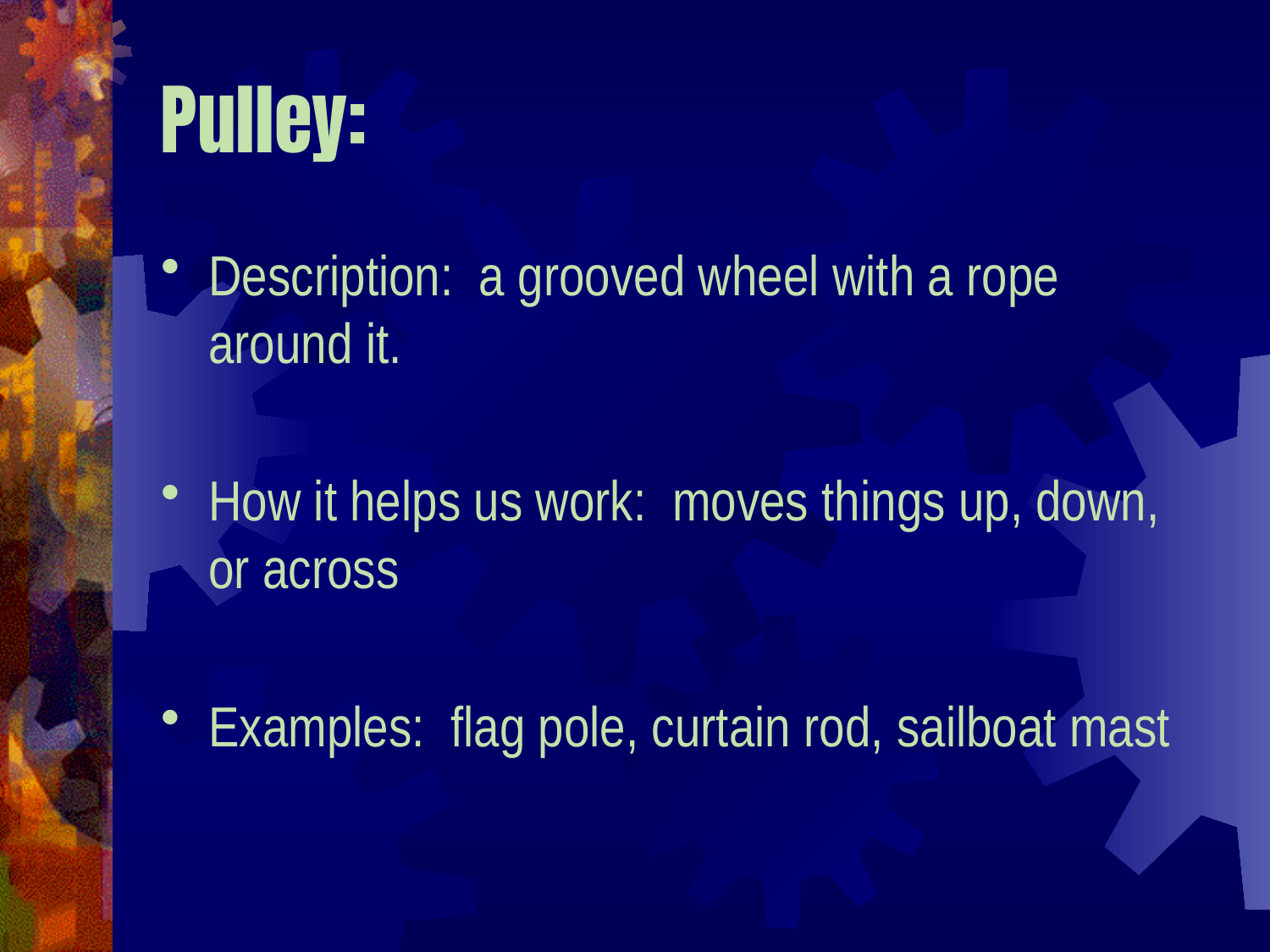

# Pulley:
Description:  a grooved wheel with a rope around it.

How it helps us work:  moves things up, down, or across

Examples:  flag pole, curtain rod, sailboat mast